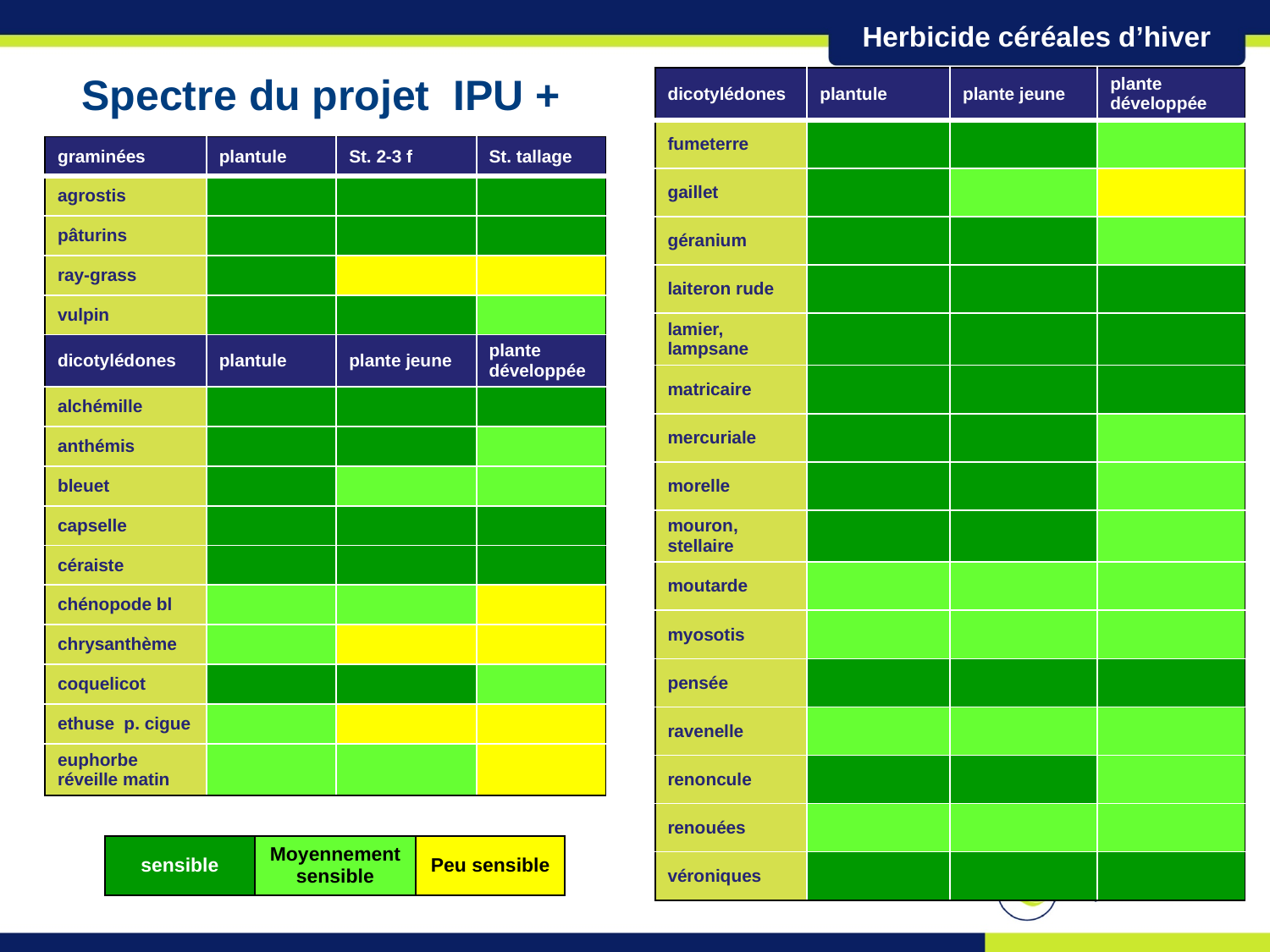

Herbicide céréales d’hiver
Spectre du projet  IPU +
| dicotylédones | plantule | plante jeune | plante développée |
| --- | --- | --- | --- |
| fumeterre |  |  |  |
| gaillet |  |  |  |
| géranium |  |  |  |
| laiteron rude |  |  |  |
| lamier, lampsane |  |  |  |
| matricaire |  |  |  |
| mercuriale |  |  |  |
| morelle |  |  |  |
| mouron, stellaire |  |  |  |
| moutarde |  |  |  |
| myosotis |  |  |  |
| pensée |  |  |  |
| ravenelle |  |  |  |
| renoncule |  |  |  |
| renouées |  |  |  |
| véroniques |  |  |  |
| graminées | plantule | St. 2-3 f | St. tallage |
| --- | --- | --- | --- |
| agrostis |  |  |  |
| pâturins |  |  |  |
| ray-grass |  |  |  |
| vulpin |  |  |  |
| dicotylédones | plantule | plante jeune | plante développée |
| alchémille |  |  |  |
| anthémis |  |  |  |
| bleuet |  |  |  |
| capselle |  |  |  |
| céraiste |  |  |  |
| chénopode bl |  |  |  |
| chrysanthème |  |  |  |
| coquelicot |  |  |  |
| ethuse p. cigue |  |  |  |
| euphorbe réveille matin |  |  |  |
| sensible | Moyennement sensible | Peu sensible |
| --- | --- | --- |